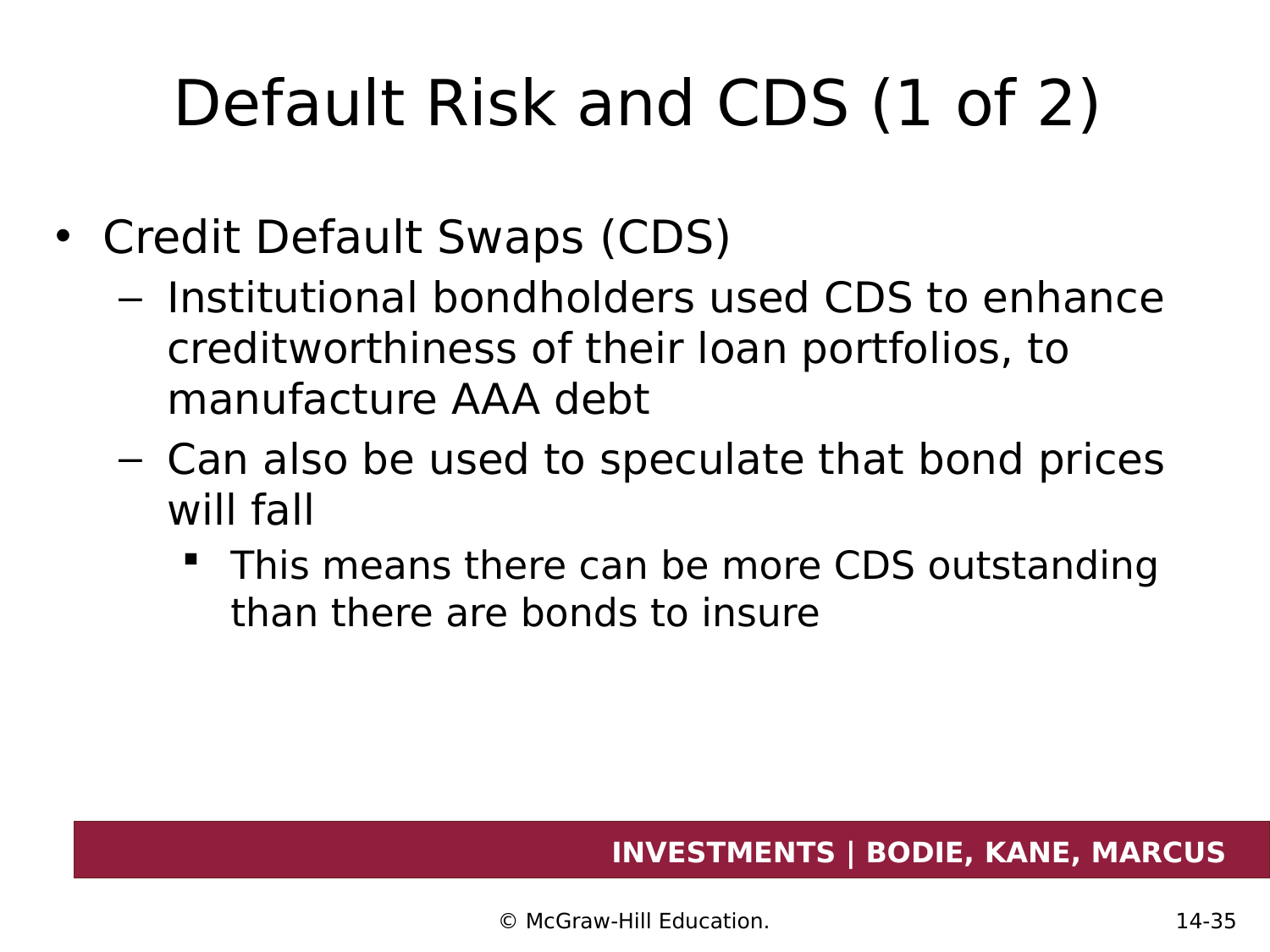

# Default Risk and CDS (1 of 2)
Credit Default Swaps (CDS)
Institutional bondholders used CDS to enhance creditworthiness of their loan portfolios, to manufacture AAA debt
Can also be used to speculate that bond prices will fall
This means there can be more CDS outstanding than there are bonds to insure